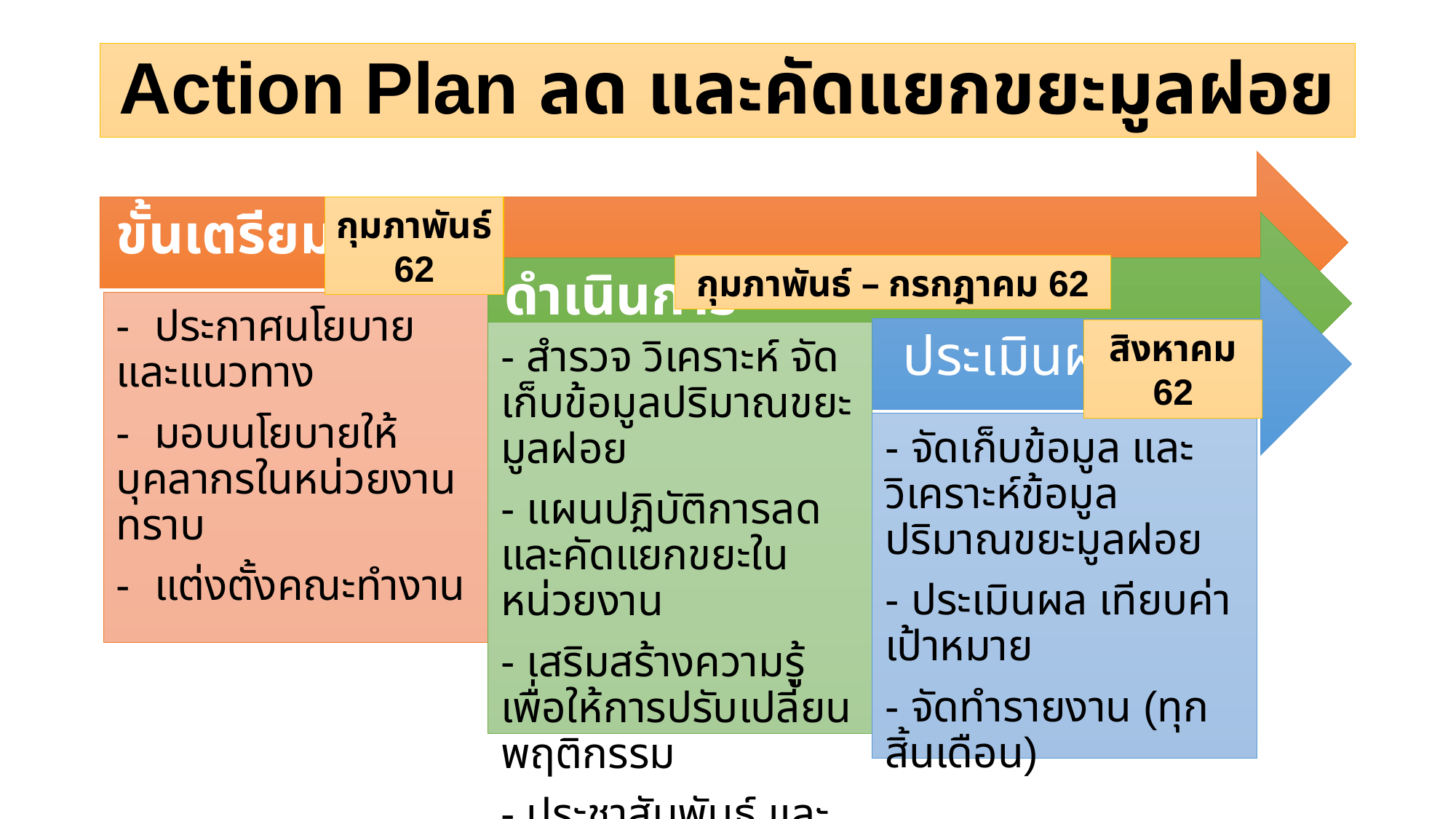

# Action Plan ลด และคัดแยกขยะมูลฝอย
ขั้นเตรียมการ
-  ประกาศนโยบายและแนวทาง
-  มอบนโยบายให้บุคลากรในหน่วยงานทราบ
-  แต่งตั้งคณะทำงาน
ดำเนินการ
- สำรวจ วิเคราะห์ จัดเก็บข้อมูลปริมาณขยะมูลฝอย
- แผนปฏิบัติการลดและคัดแยกขยะในหน่วยงาน
- เสริมสร้างความรู้ เพื่อให้การปรับเปลี่ยนพฤติกรรม
- ประชาสัมพันธ์ และสร้างการมีส่วนร่วม
 ประเมินผล
- จัดเก็บข้อมูล และวิเคราะห์ข้อมูล ปริมาณขยะมูลฝอย
- ประเมินผล เทียบค่าเป้าหมาย
- จัดทำรายงาน (ทุกสิ้นเดือน)
กุมภาพันธ์ 62
กุมภาพันธ์ – กรกฎาคม 62
สิงหาคม 62